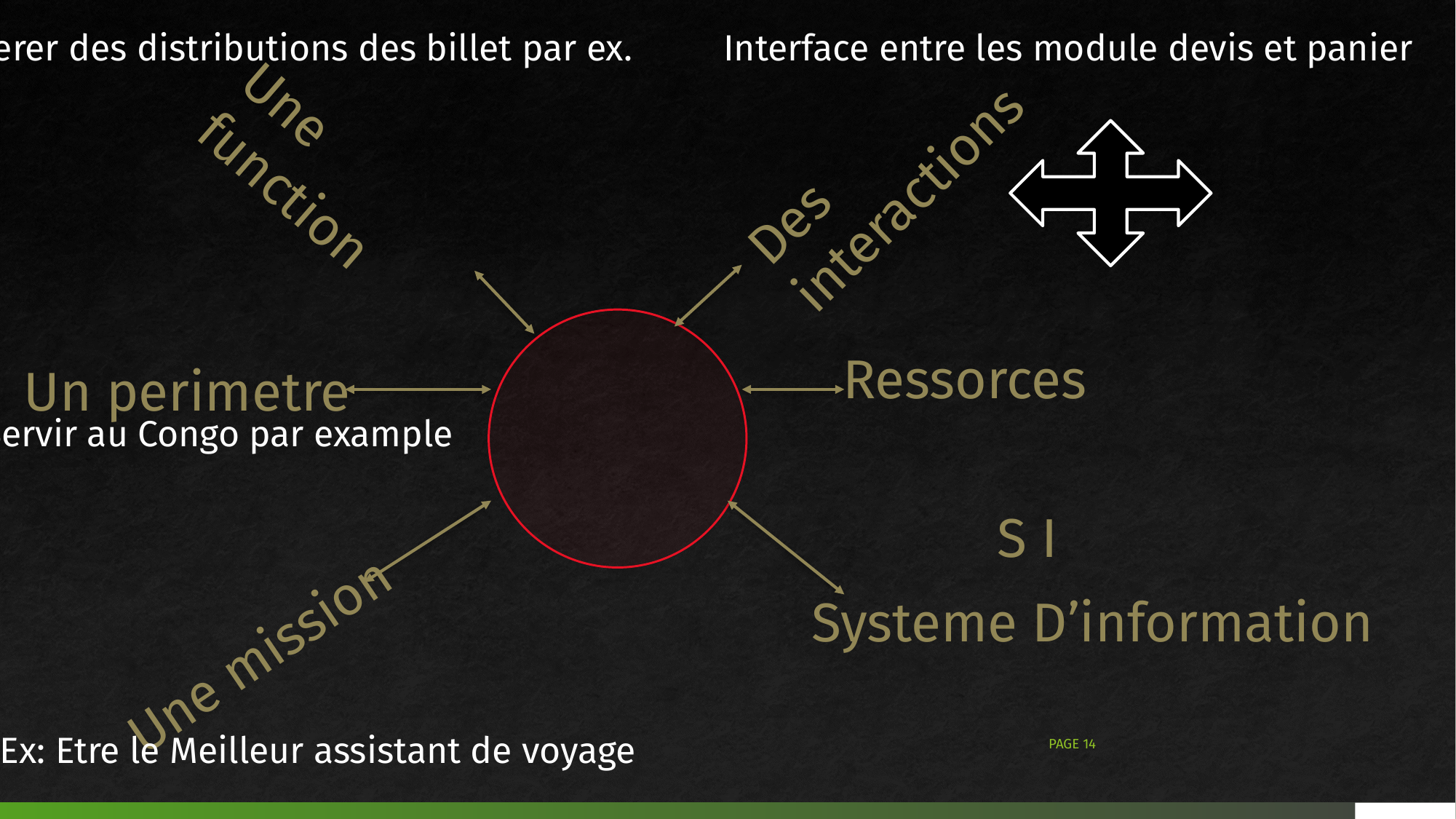

Gerer des distributions des billet par ex.
Interface entre les module devis et panier
Des interactions

Une function

Ressorces
Un perimetre
Servir au Congo par example
S I
Systeme D’information
Une mission
PAGE 14
Ex: Etre le Meilleur assistant de voyage